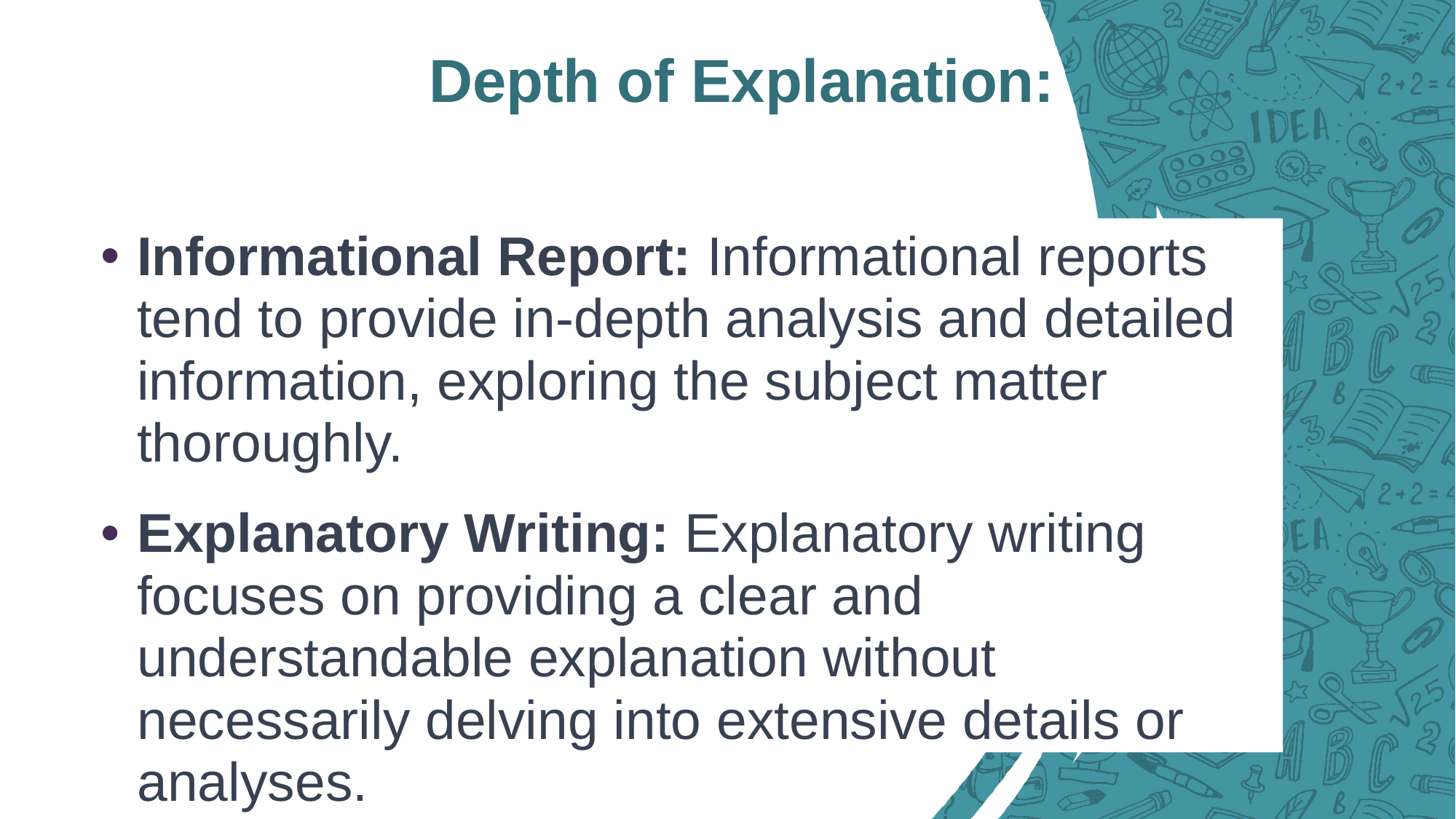

Depth of Explanation:
Informational Report: Informational reports tend to provide in-depth analysis and detailed information, exploring the subject matter thoroughly.
Explanatory Writing: Explanatory writing focuses on providing a clear and understandable explanation without necessarily delving into extensive details or analyses.